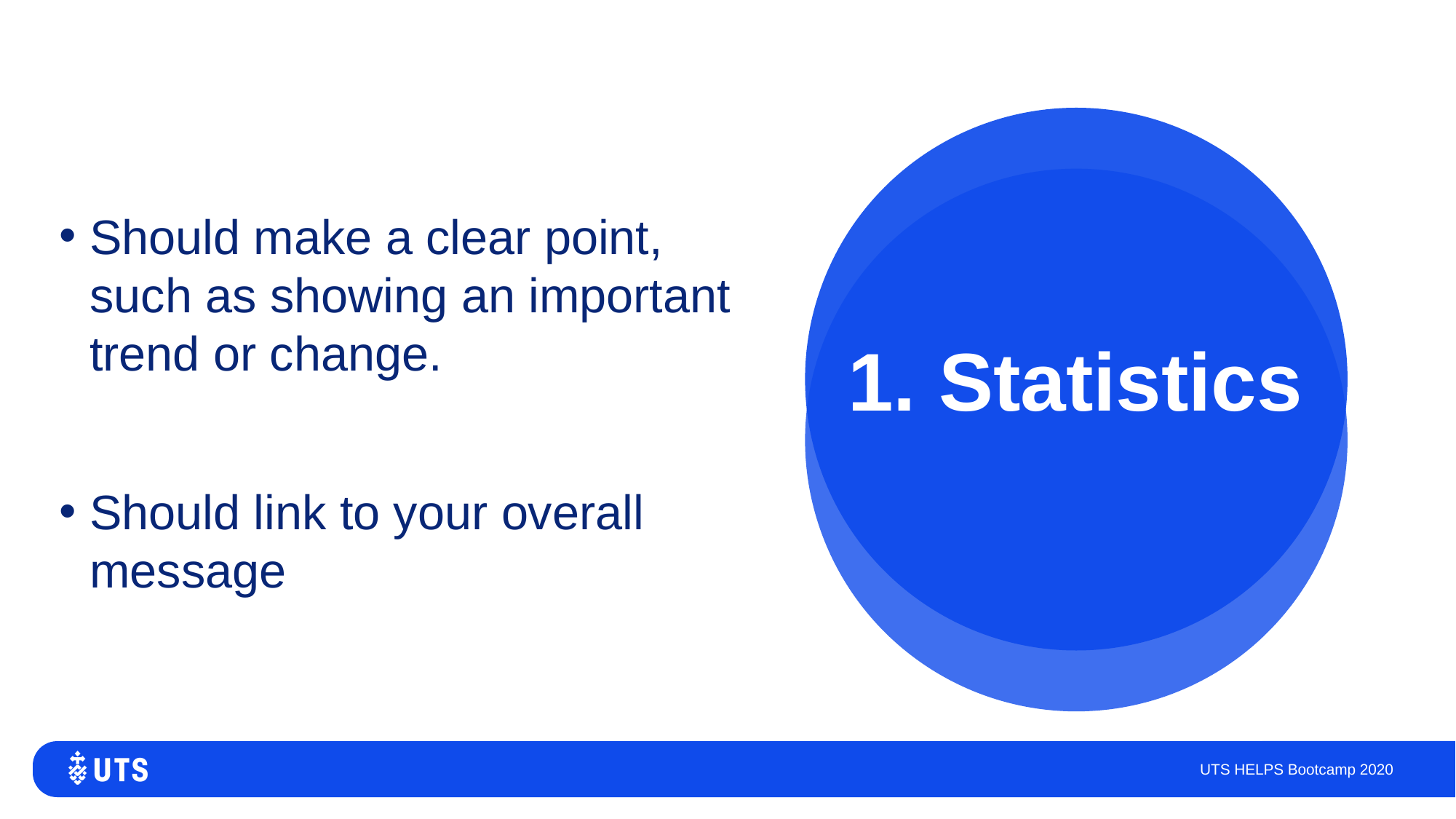

1. Statistics
Should make a clear point, such as showing an important trend or change.

Should link to your overall message
UTS HELPS Bootcamp 2020